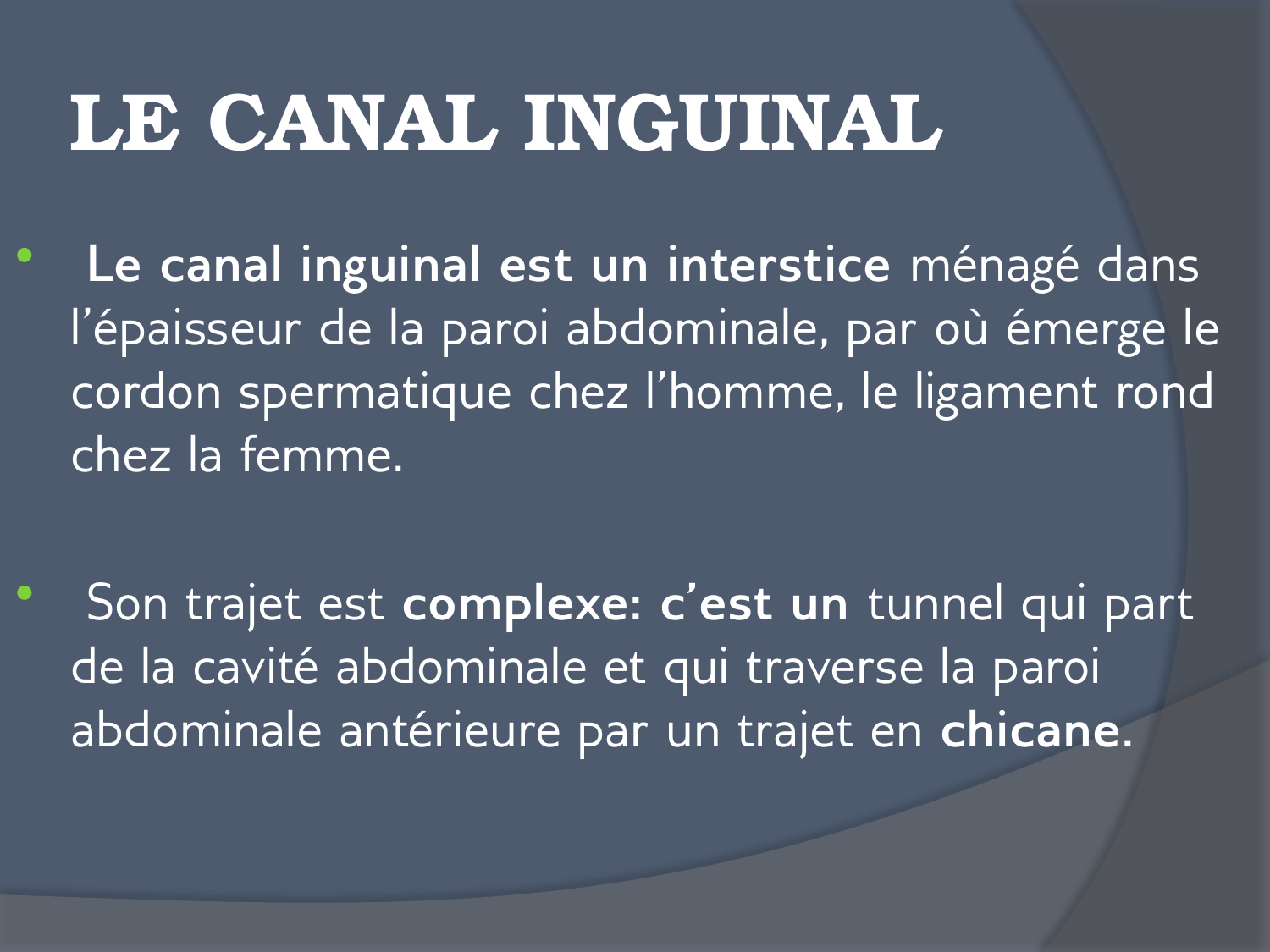

# LE CANAL INGUINAL
 Le canal inguinal est un interstice ménagé dans l’épaisseur de la paroi abdominale, par où émerge le cordon spermatique chez l’homme, le ligament rond chez la femme.

 Son trajet est complexe: c’est un tunnel qui part de la cavité abdominale et qui traverse la paroi abdominale antérieure par un trajet en chicane.